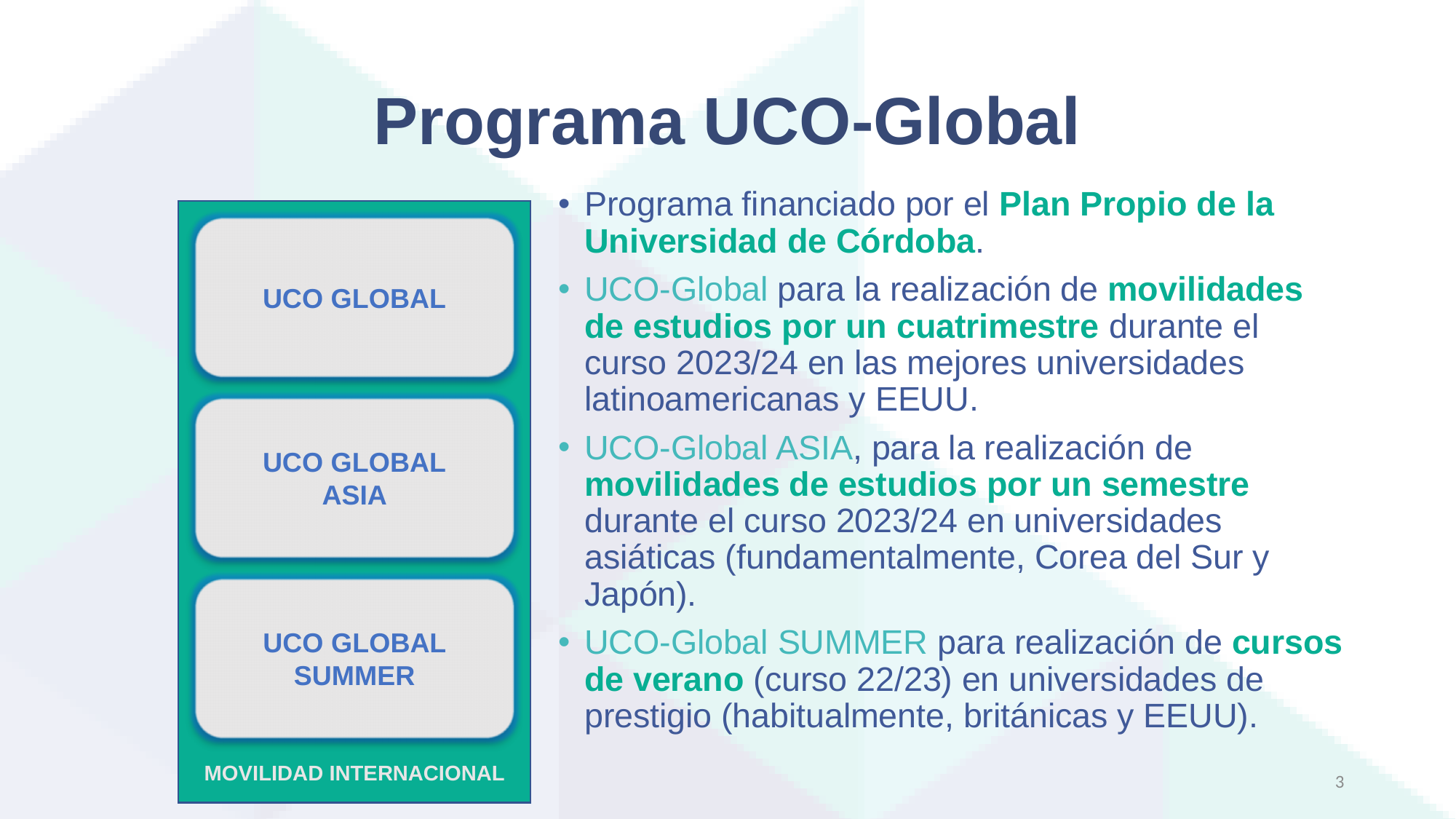

# Programa UCO-Global
Programa financiado por el Plan Propio de la Universidad de Córdoba.
UCO-Global para la realización de movilidades de estudios por un cuatrimestre durante el curso 2023/24 en las mejores universidades latinoamericanas y EEUU.
UCO-Global ASIA, para la realización de movilidades de estudios por un semestre durante el curso 2023/24 en universidades asiáticas (fundamentalmente, Corea del Sur y Japón).
UCO-Global SUMMER para realización de cursos de verano (curso 22/23) en universidades de prestigio (habitualmente, británicas y EEUU).

UCO Global
UCO Global
Asia
UCO Global SUMMER
MOVILIDAD INTERNACIONAL
3